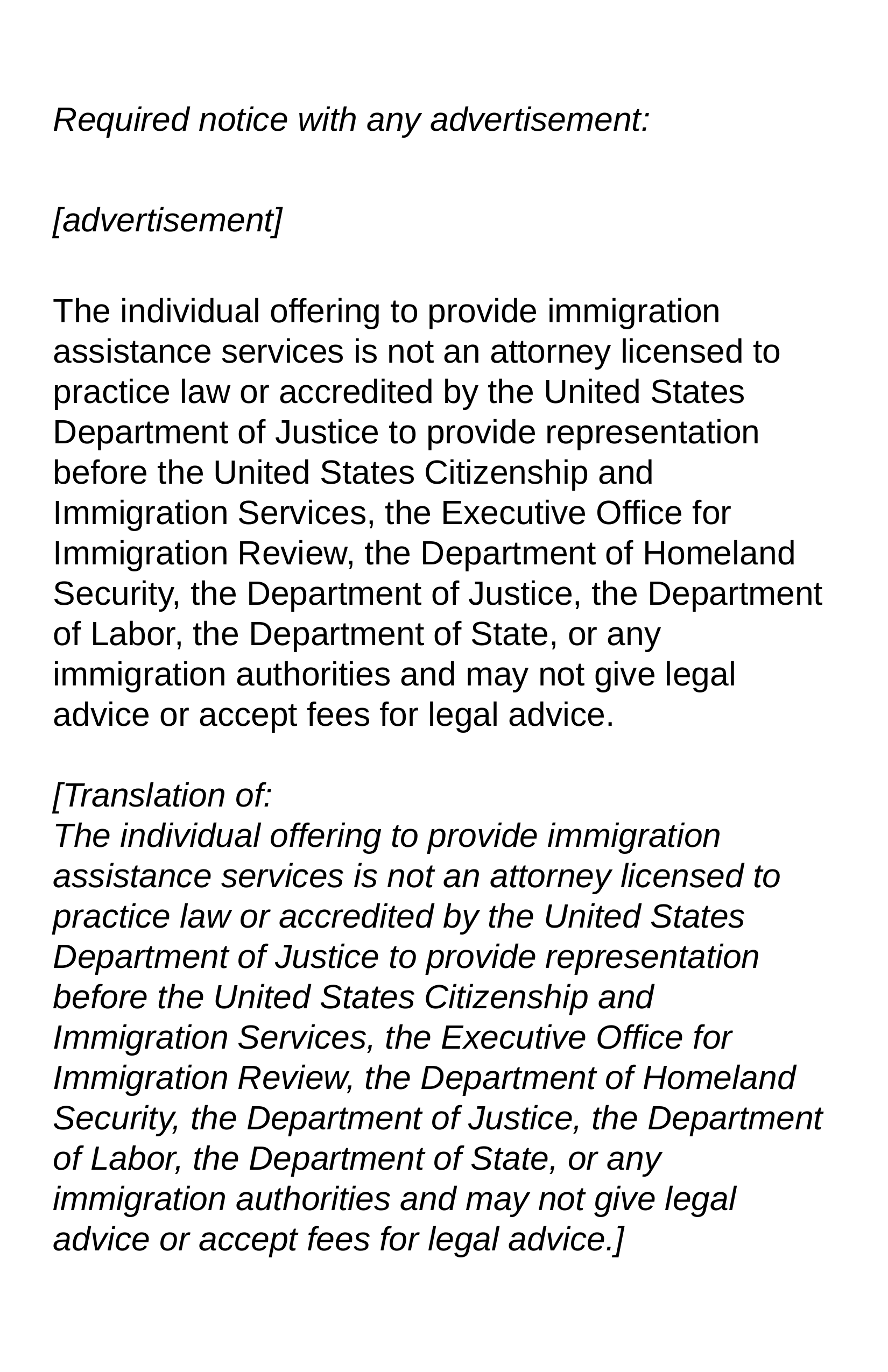

Required notice with any advertisement:

[advertisement]

The individual offering to provide immigration assistance services is not an attorney licensed to practice law or accredited by the United States Department of Justice to provide representation before the United States Citizenship and Immigration Services, the Executive Office for Immigration Review, the Department of Homeland Security, the Department of Justice, the Department of Labor, the Department of State, or any immigration authorities and may not give legal advice or accept fees for legal advice.

[Translation of:
The individual offering to provide immigration assistance services is not an attorney licensed to practice law or accredited by the United States Department of Justice to provide representation before the United States Citizenship and Immigration Services, the Executive Office for Immigration Review, the Department of Homeland Security, the Department of Justice, the Department of Labor, the Department of State, or any immigration authorities and may not give legal advice or accept fees for legal advice.]